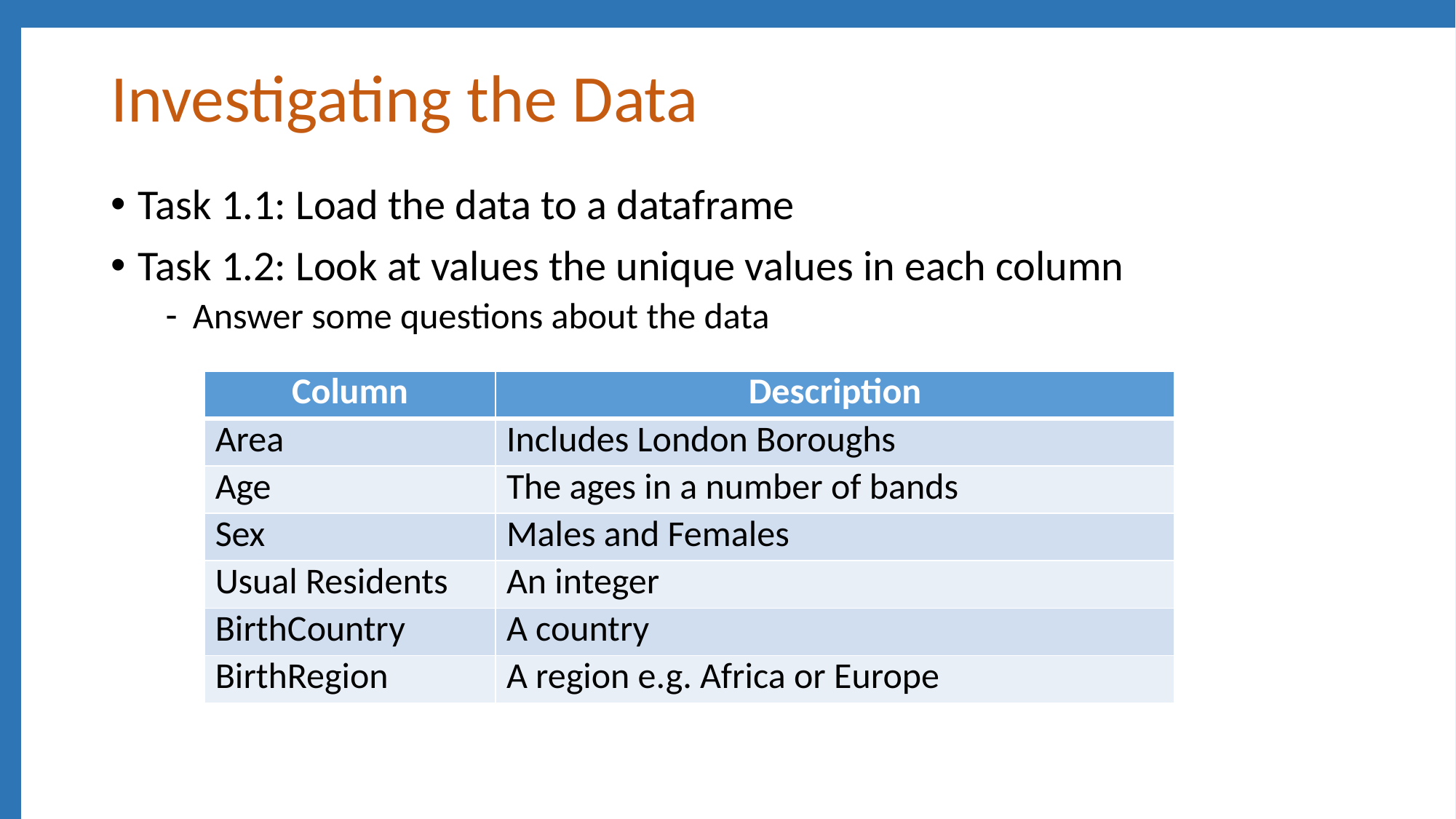

# Investigating the Data
Task 1.1: Load the data to a dataframe
Task 1.2: Look at values the unique values in each column
Answer some questions about the data

| Column | Description |
| --- | --- |
| Area | Includes London Boroughs |
| Age | The ages in a number of bands |
| Sex | Males and Females |
| Usual Residents | An integer |
| BirthCountry | A country |
| BirthRegion | A region e.g. Africa or Europe |